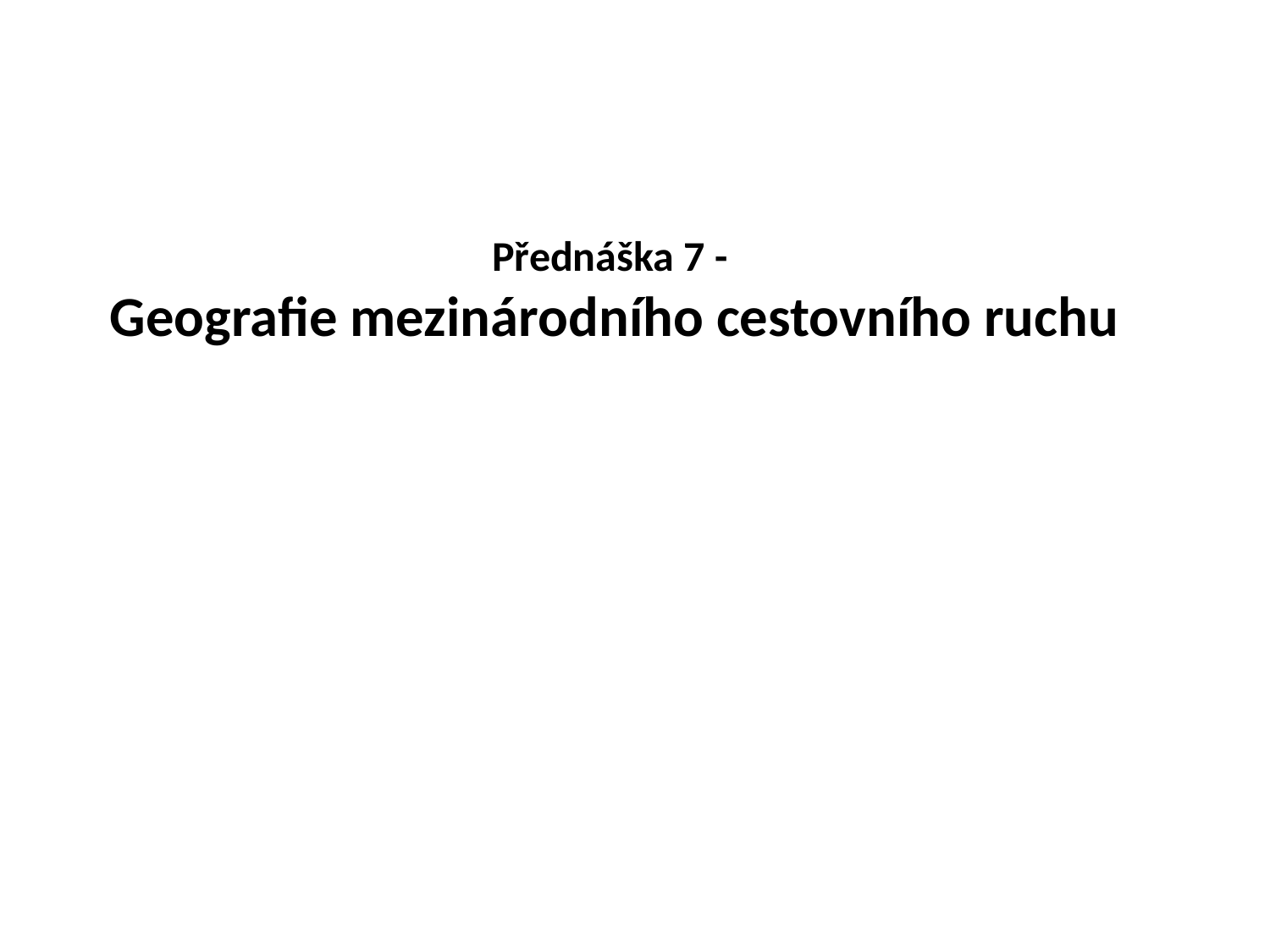

# Přednáška 7 - Geografie mezinárodního cestovního ruchu